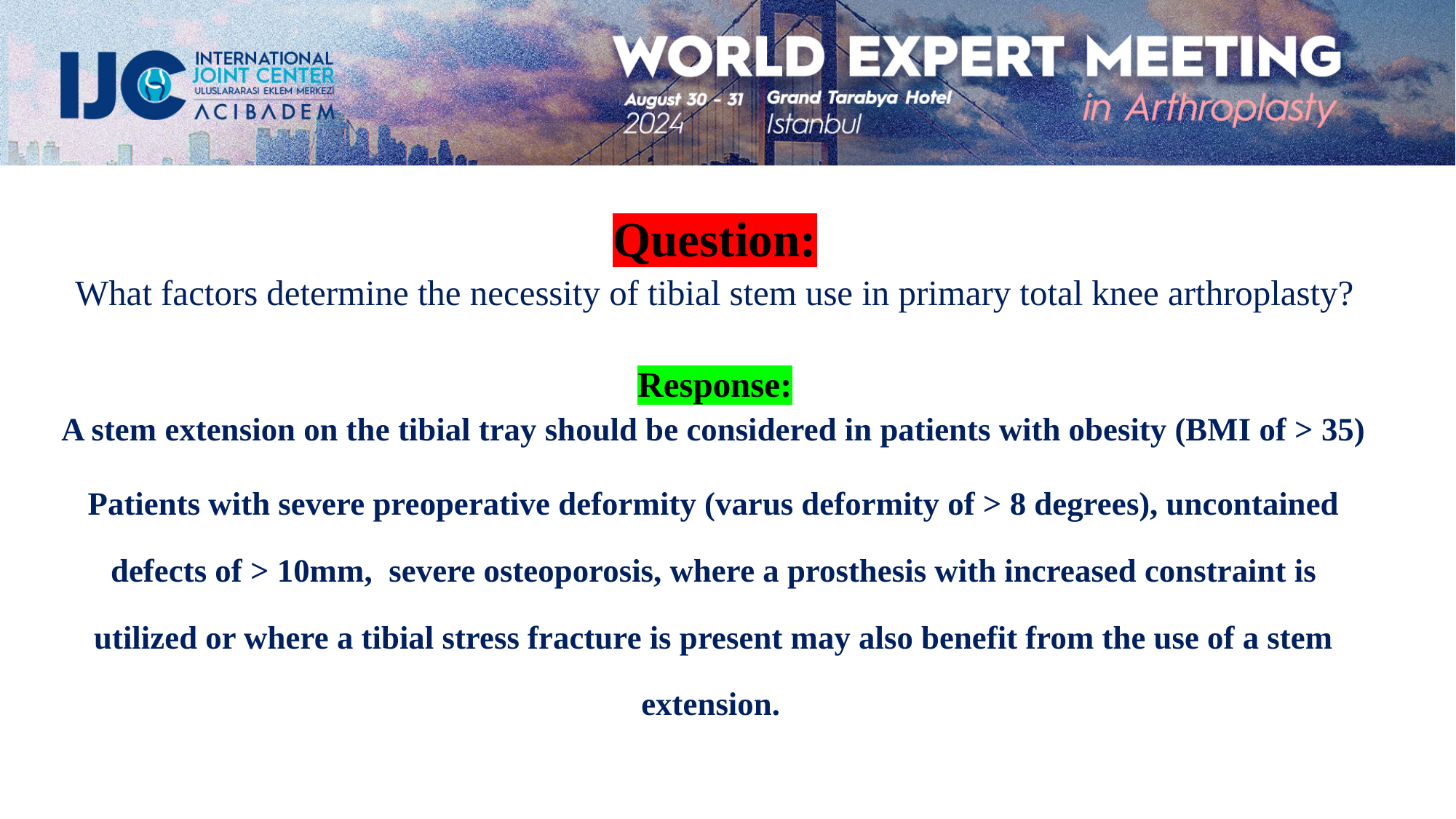

Question:
What factors determine the necessity of tibial stem use in primary total knee arthroplasty?

Response:
A stem extension on the tibial tray should be considered in patients with obesity (BMI of > 35)
Patients with severe preoperative deformity (varus deformity of > 8 degrees), uncontained defects of > 10mm,  severe osteoporosis, where a prosthesis with increased constraint is utilized or where a tibial stress fracture is present may also benefit from the use of a stem extension.